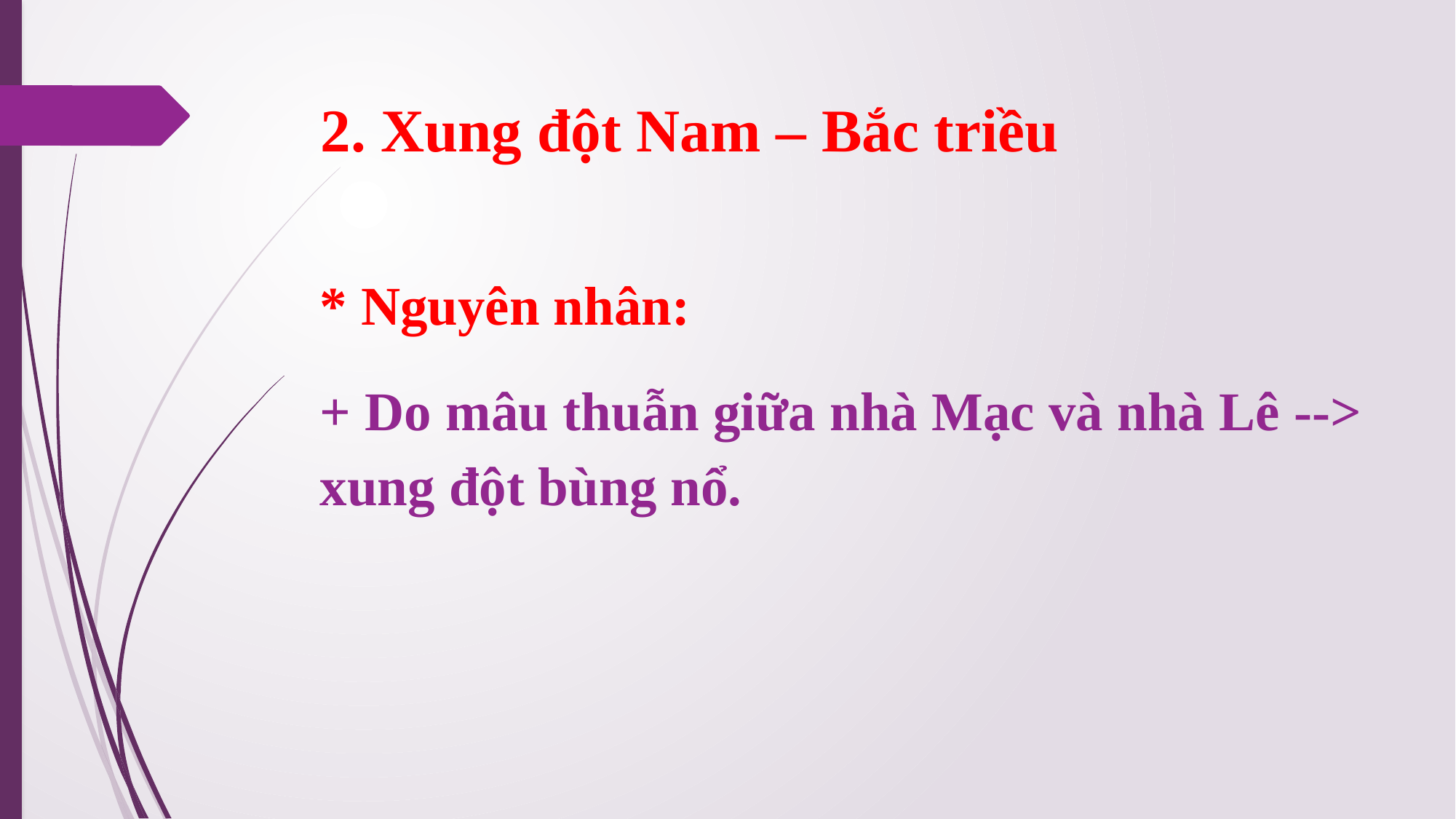

# 2. Xung đột Nam – Bắc triều
* Nguyên nhân:
+ Do mâu thuẫn giữa nhà Mạc và nhà Lê --> xung đột bùng nổ.